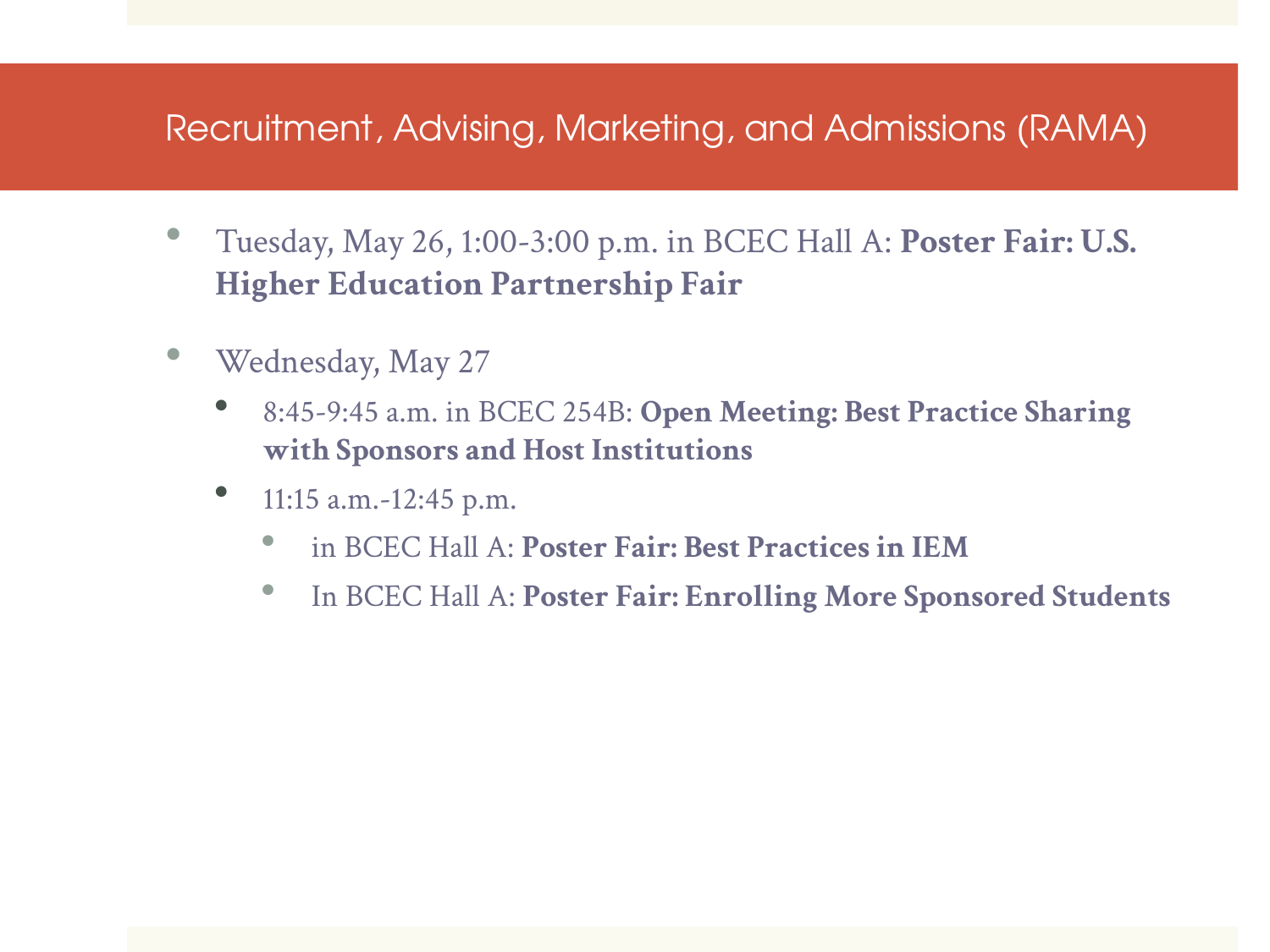

# Recruitment, Advising, Marketing, and Admissions (RAMA)
Tuesday, May 26, 1:00-3:00 p.m. in BCEC Hall A: Poster Fair: U.S. Higher Education Partnership Fair
Wednesday, May 27
8:45-9:45 a.m. in BCEC 254B: Open Meeting: Best Practice Sharing with Sponsors and Host Institutions
11:15 a.m.-12:45 p.m.
in BCEC Hall A: Poster Fair: Best Practices in IEM
In BCEC Hall A: Poster Fair: Enrolling More Sponsored Students